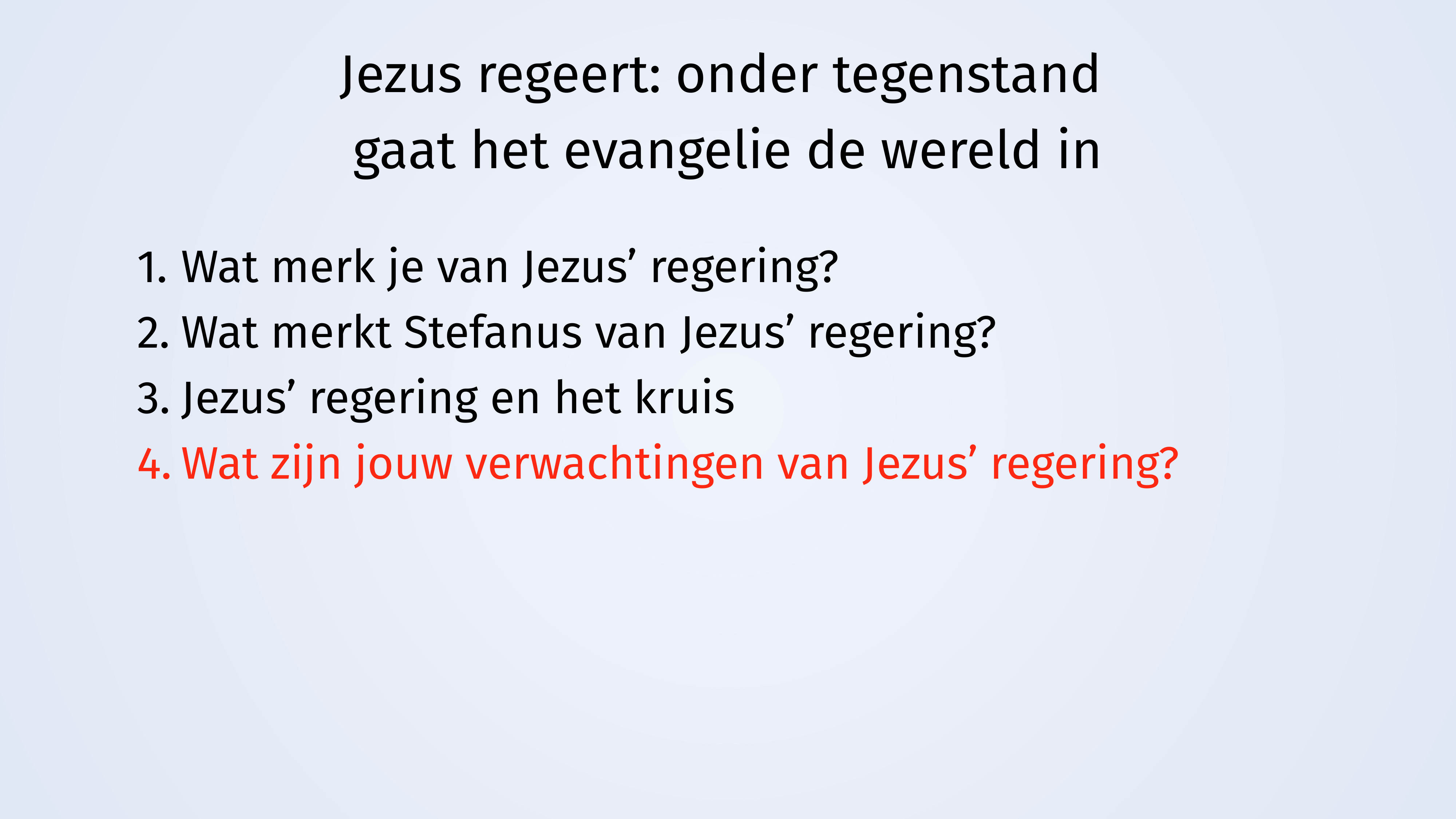

Jezus regeert: onder tegenstand
gaat het evangelie de wereld in
Wat merk je van Jezus’ regering?
Wat merkt Stefanus van Jezus’ regering?
Jezus’ regering en het kruis
Wat zijn jouw verwachtingen van Jezus’ regering?